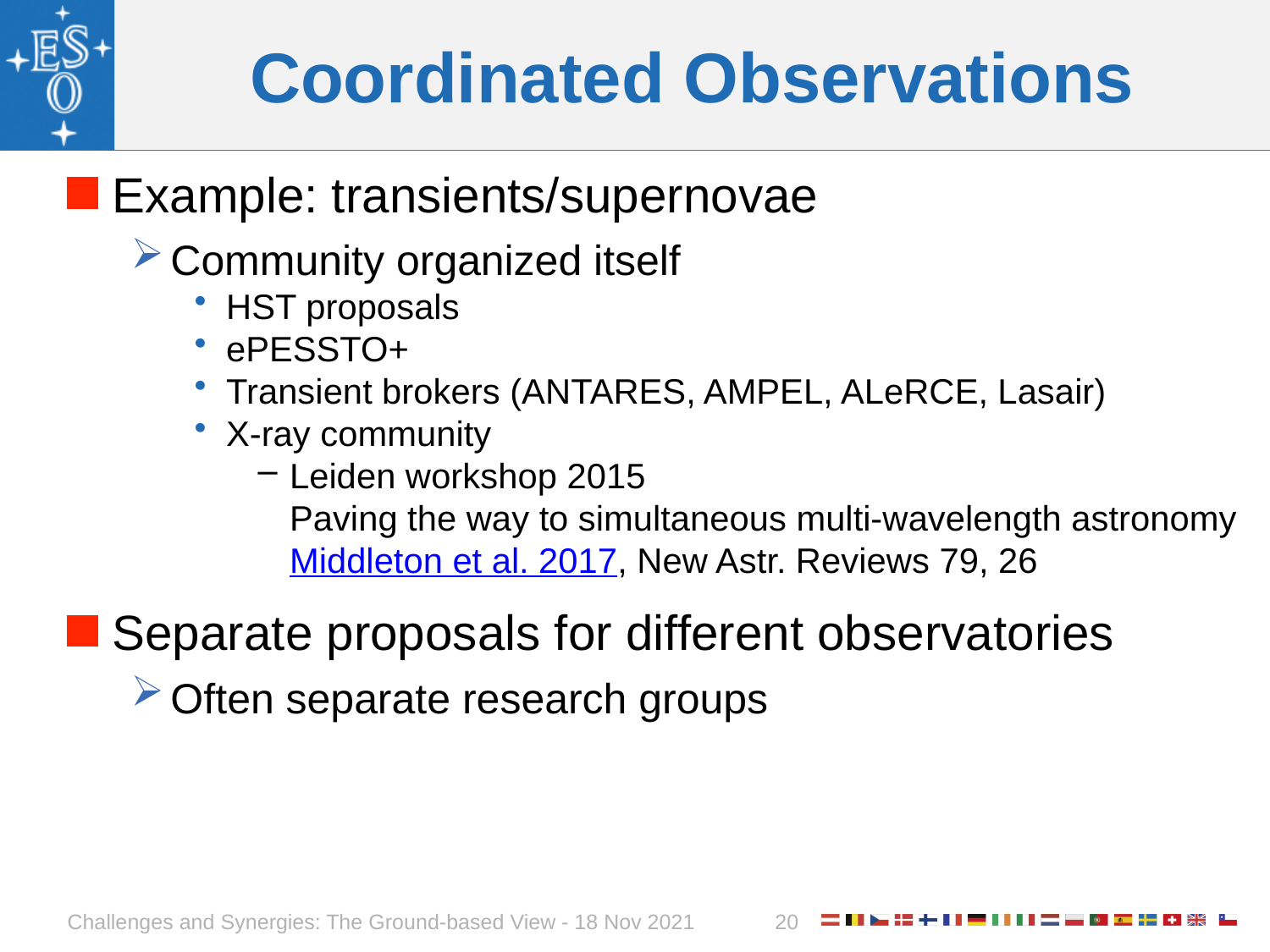

# Coordinated Observations
Example: transients/supernovae
Community organized itself
HST proposals
ePESSTO+
Transient brokers (ANTARES, AMPEL, ALeRCE, Lasair)
X-ray community
Leiden workshop 2015
Paving the way to simultaneous multi-wavelength astronomy
Middleton et al. 2017, New Astr. Reviews 79, 26
Separate proposals for different observatories
Often separate research groups

Challenges and Synergies: The Ground-based View - 18 Nov 2021
20